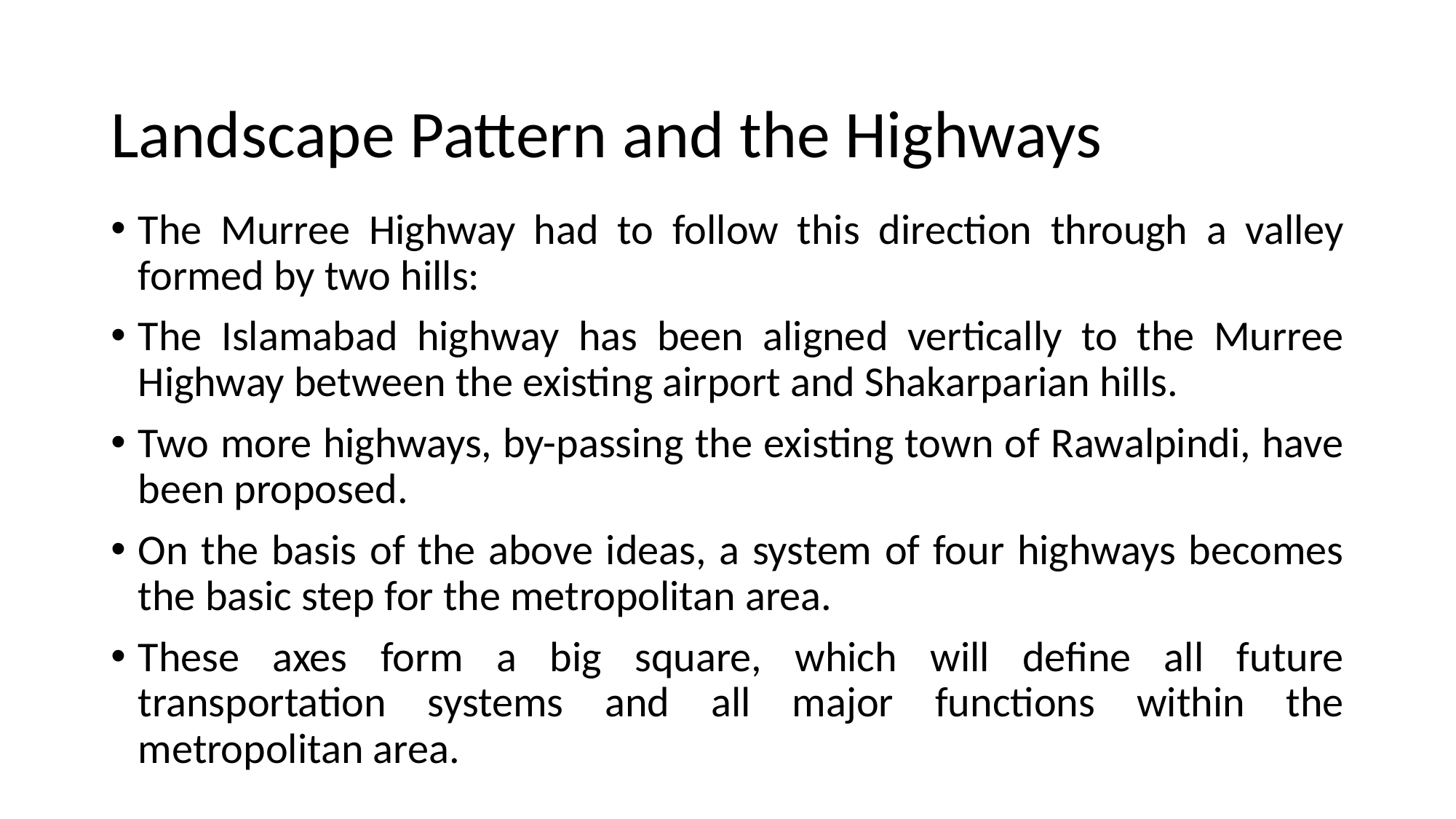

# Landscape Pattern and the Highways
The Murree Highway had to follow this direction through a valley formed by two hills:
The Islamabad highway has been aligned vertically to the Murree Highway between the existing airport and Shakarparian hills.
Two more highways, by-passing the existing town of Rawalpindi, have been proposed.
On the basis of the above ideas, a system of four highways becomes the basic step for the metropolitan area.
These axes form a big square, which will define all future transportation systems and all major functions within the metropolitan area.